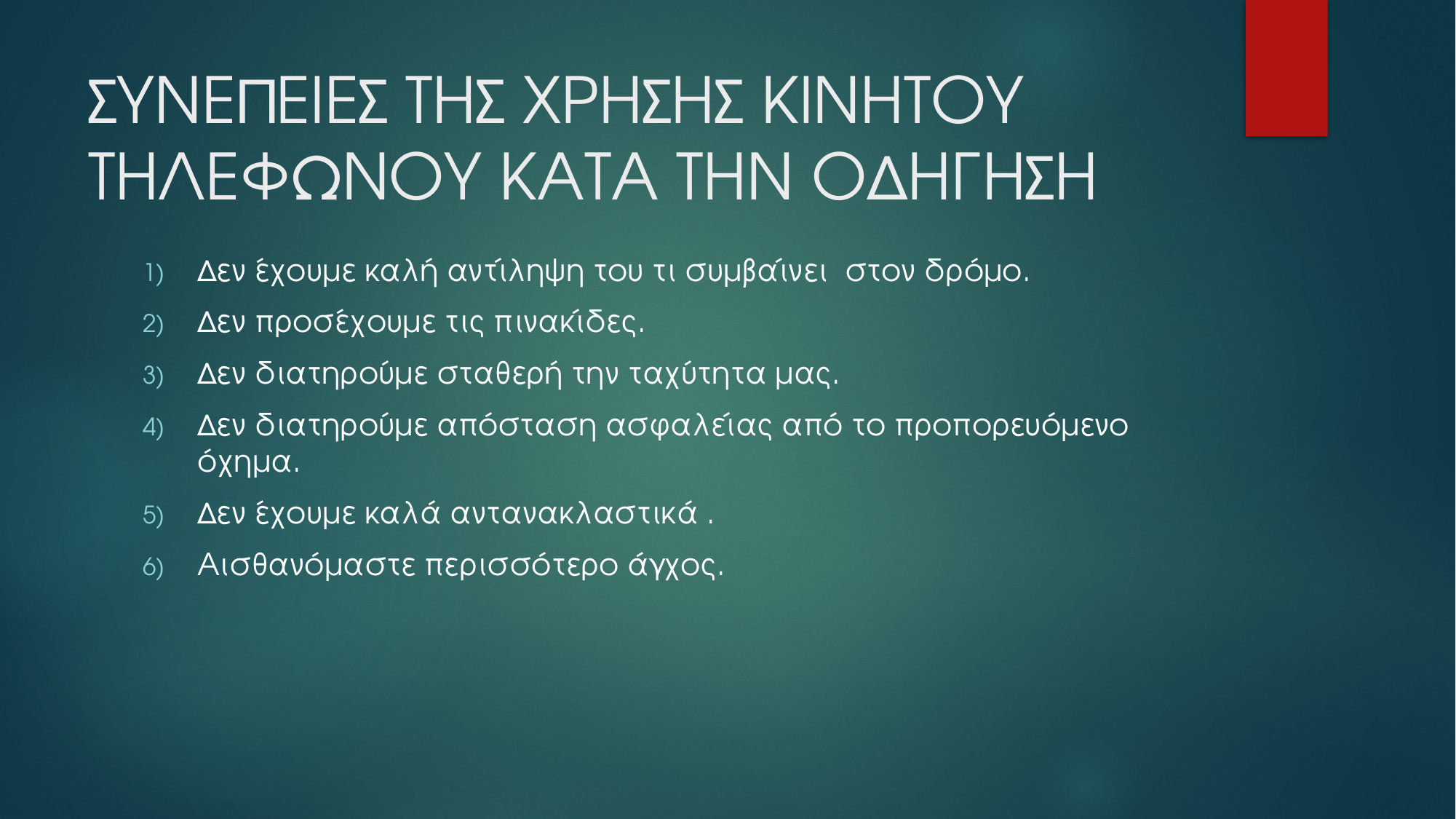

# ΣΥΝΕΠΕΙΕΣ ΤΗΣ ΧΡΗΣΗΣ ΚΙΝΗΤΟΥ ΤΗΛΕΦΩΝΟΥ ΚΑΤΑ ΤΗΝ ΟΔΗΓΗΣΗ
Δεν έχουμε καλή αντίληψη του τι συμβαίνει  στον δρόμο.
Δεν προσέχουμε τις πινακίδες.
Δεν διατηρούμε σταθερή την ταχύτητα μας.
Δεν διατηρούμε απόσταση ασφαλείας από το προπορευόμενο όχημα.
Δεν έχουμε καλά αντανακλαστικά .
Αισθανόμαστε περισσότερο άγχος.